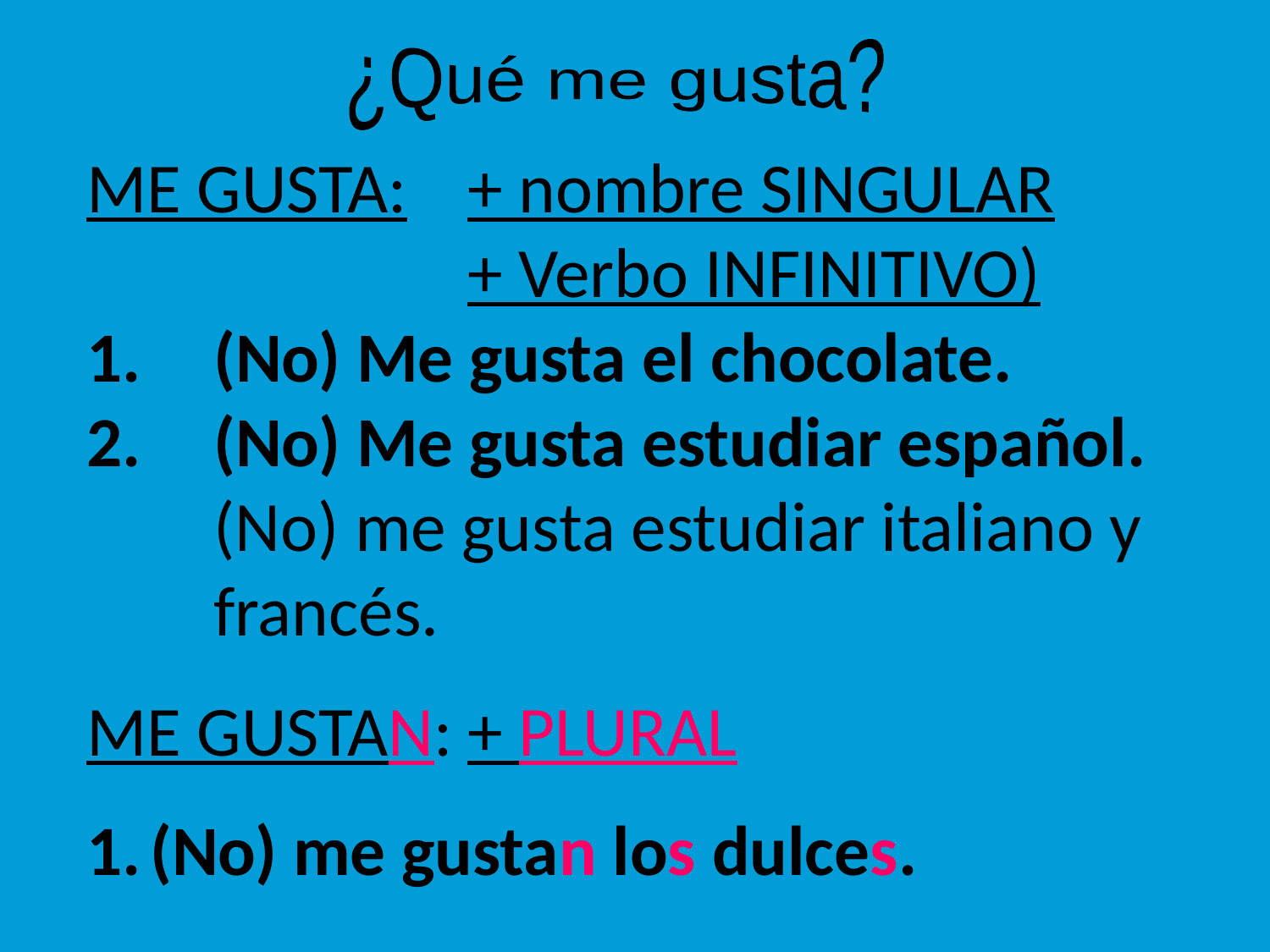

¿Qué me gusta?
ME GUSTA: 	+ nombre SINGULAR
			+ Verbo INFINITIVO)
1. 	(No) Me gusta el chocolate.
2. 	(No) Me gusta estudiar español.
	(No) me gusta estudiar italiano y 	francés.
ME GUSTAN:	+ PLURAL
(No) me gustan los dulces.